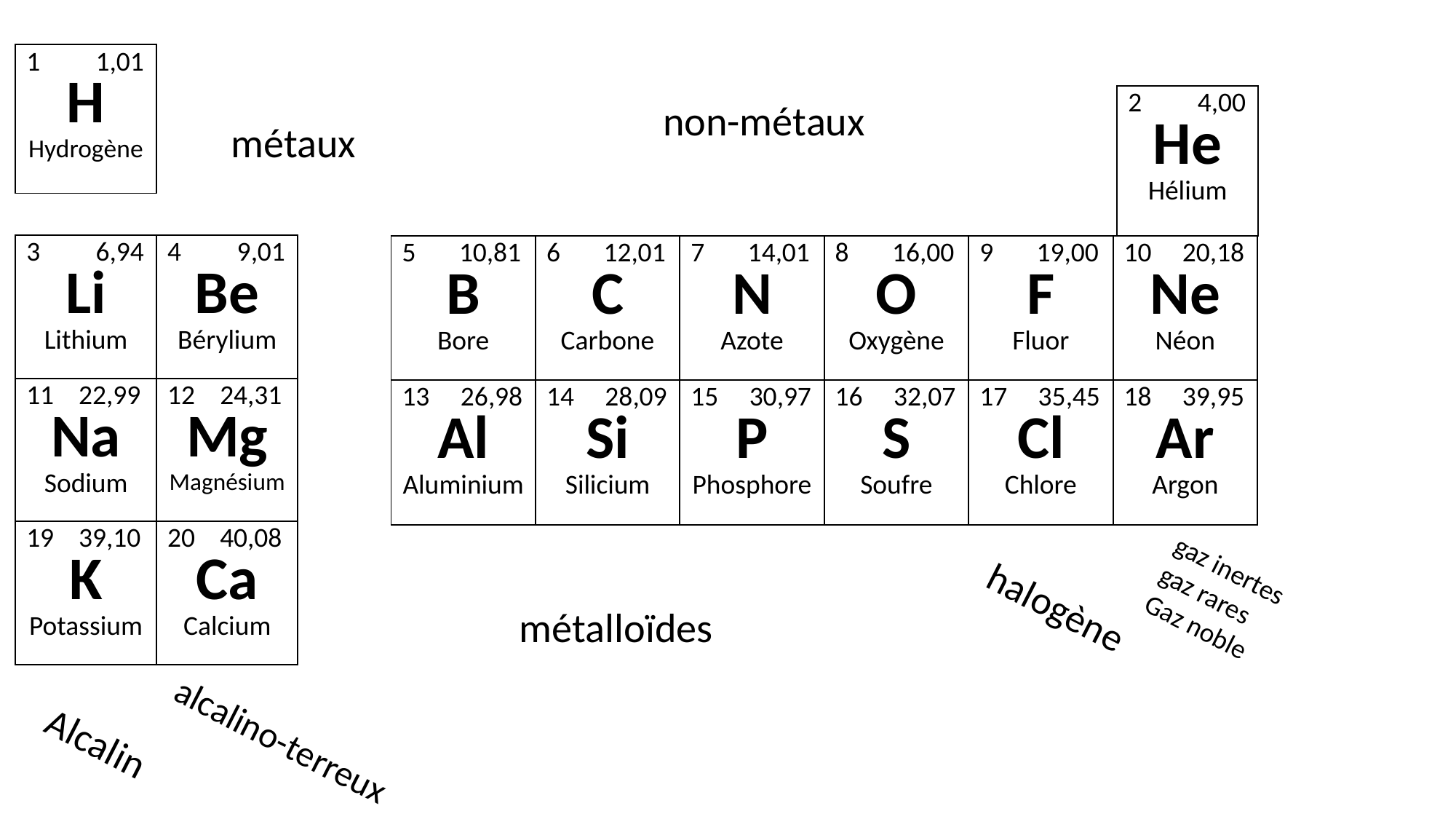

| 1         1,01 H Hydrogène |
| --- |
| 2         4,00 He Hélium |
| --- |
non-métaux
métaux
| 3         6,94 Li Lithium | 4         9,01 Be Bérylium |
| --- | --- |
| 11    22,99 Na Sodium | 12    24,31 Mg Magnésium |
| 19    39,10 K Potassium | 20    40,08 Ca Calcium |
| 5       10,81 B Bore | 6       12,01 C Carbone | 7       14,01 N Azote | 8       16,00 O Oxygène | 9       19,00 F Fluor | 10     20,18 Ne Néon |
| --- | --- | --- | --- | --- | --- |
| 13     26,98 Al Aluminium | 14     28,09 Si Silicium | 15     30,97 P Phosphore | 16     32,07 S Soufre | 17     35,45 Cl Chlore | 18     39,95 Ar Argon |
gaz inertes
gaz rares
Gaz noble
métalloïdes
halogène
Alcalin
alcalino-terreux